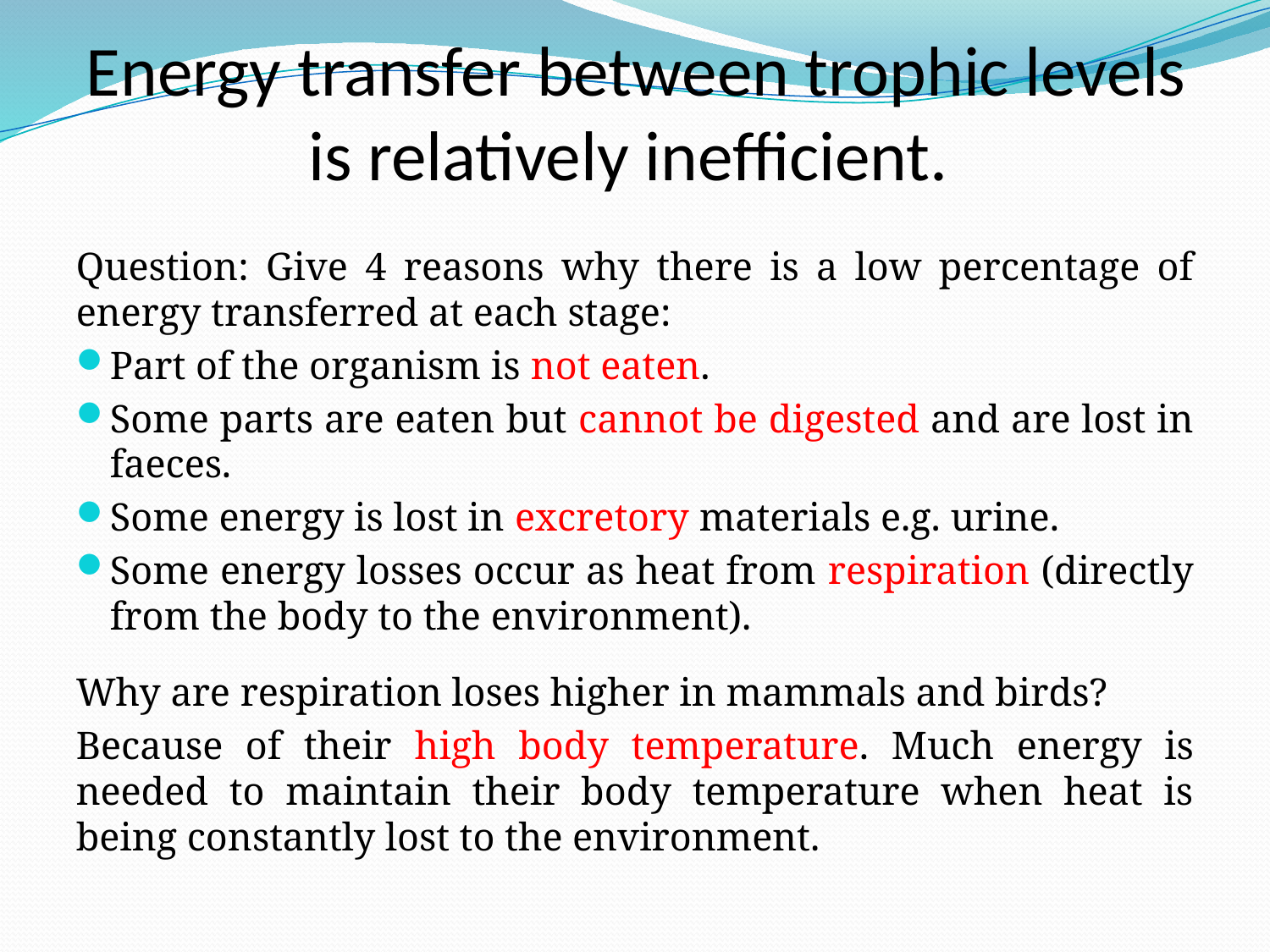

# Energy transfer between trophic levels is relatively inefficient.
Question: Give 4 reasons why there is a low percentage of energy transferred at each stage:
Part of the organism is not eaten.
Some parts are eaten but cannot be digested and are lost in faeces.
Some energy is lost in excretory materials e.g. urine.
Some energy losses occur as heat from respiration (directly from the body to the environment).

Why are respiration loses higher in mammals and birds?
Because of their high body temperature. Much energy is needed to maintain their body temperature when heat is being constantly lost to the environment.